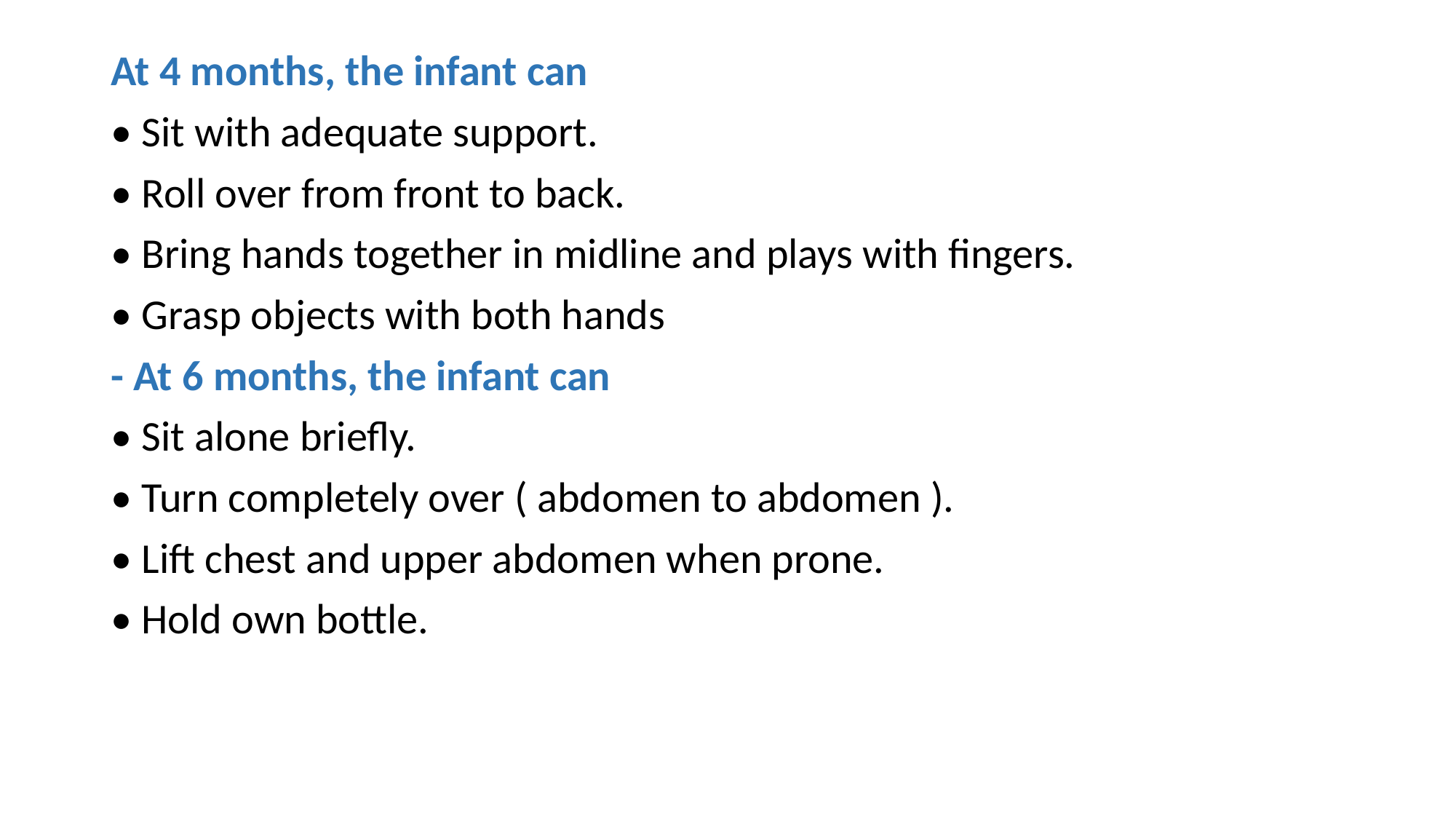

#
At 4 months, the infant can
• Sit with adequate support.
• Roll over from front to back.
• Bring hands together in midline and plays with fingers.
• Grasp objects with both hands
- At 6 months, the infant can
• Sit alone briefly.
• Turn completely over ( abdomen to abdomen ).
• Lift chest and upper abdomen when prone.
• Hold own bottle.